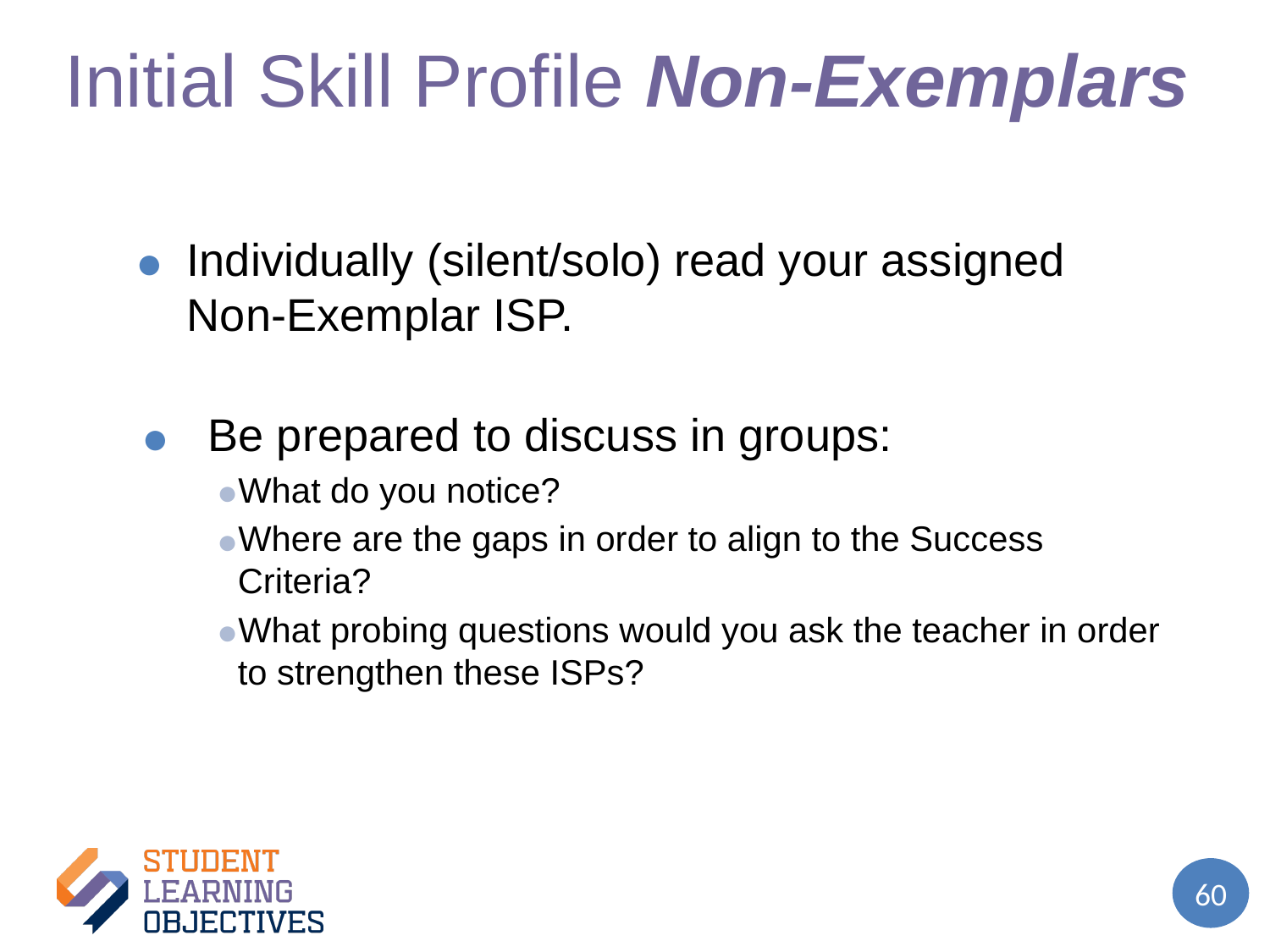

# Initial Skill Profile Non-Exemplars
Individually (silent/solo) read your assigned  Non-Exemplar ISP.

   Be prepared to discuss in groups:
What do you notice?
Where are the gaps in order to align to the Success Criteria?
What probing questions would you ask the teacher in order to strengthen these ISPs?
60